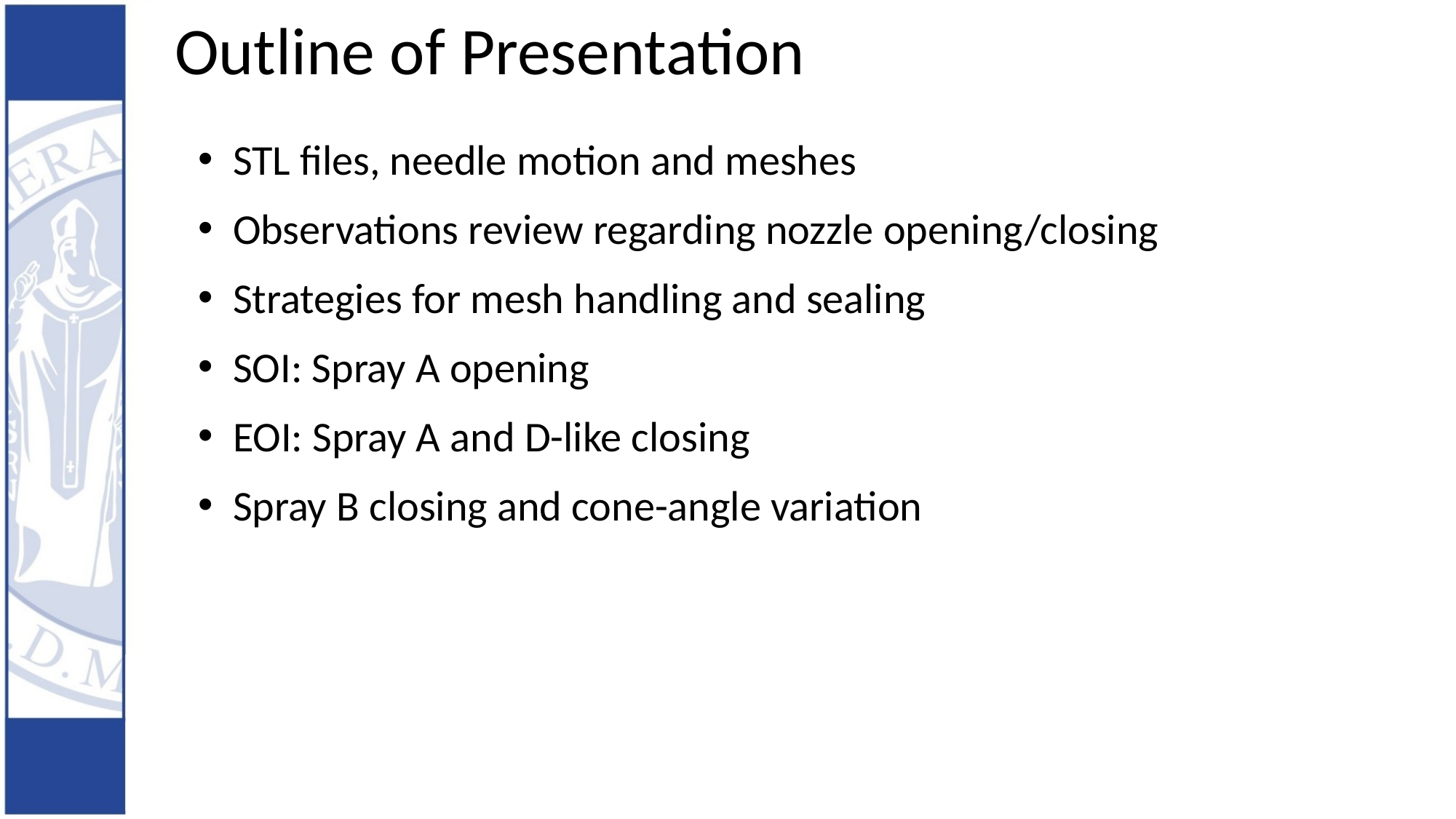

# Outline of Presentation
STL files, needle motion and meshes
Observations review regarding nozzle opening/closing
Strategies for mesh handling and sealing
SOI: Spray A opening
EOI: Spray A and D-like closing
Spray B closing and cone-angle variation
3